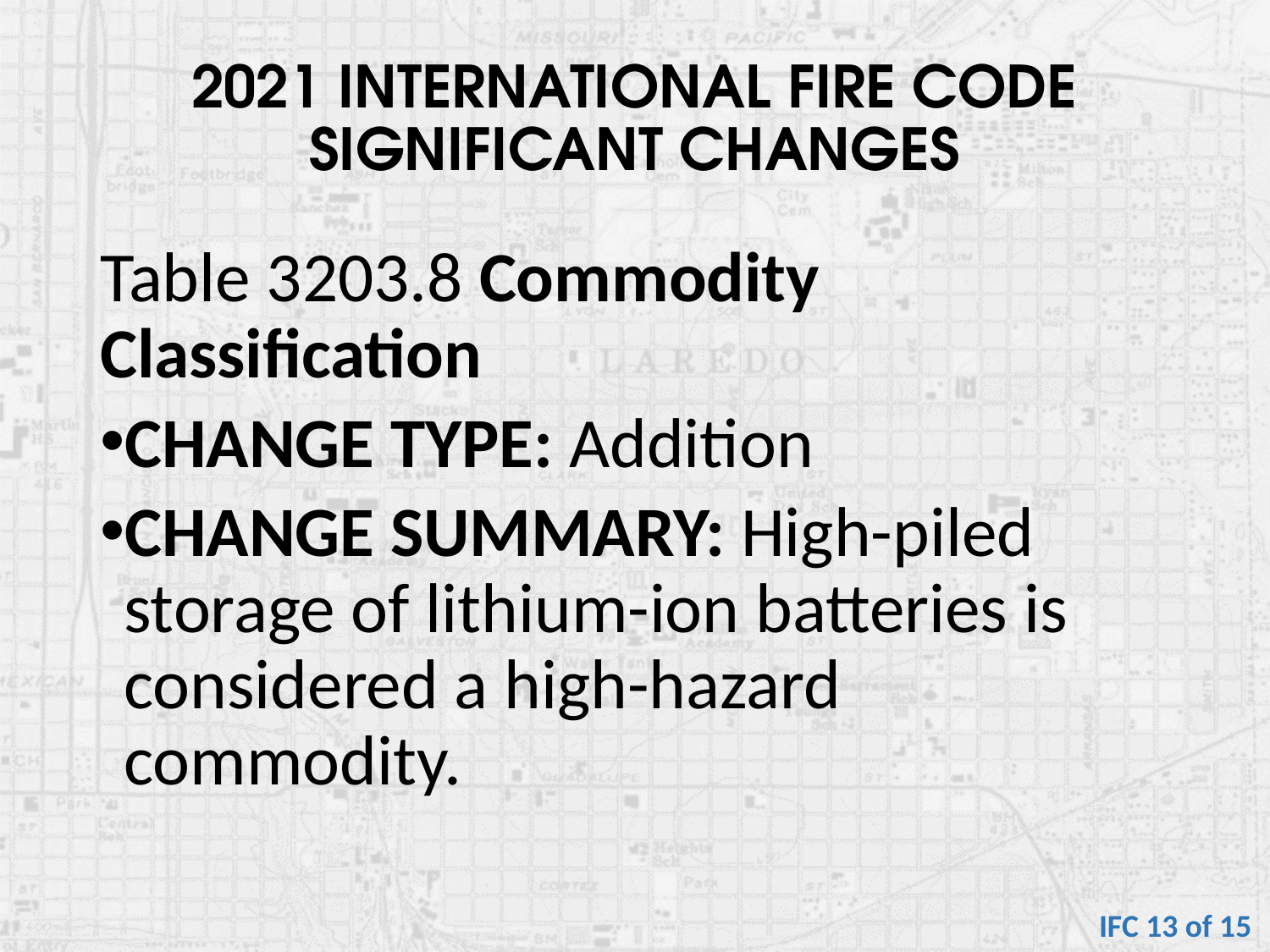

# 2021 INTERNATIONAL FIRE CODE SIGNIFICANT CHANGES
Table 3203.8 Commodity Classification
CHANGE TYPE: Addition
CHANGE SUMMARY: High-piled storage of lithium-ion batteries is considered a high-hazard commodity.
IFC 13 of 15